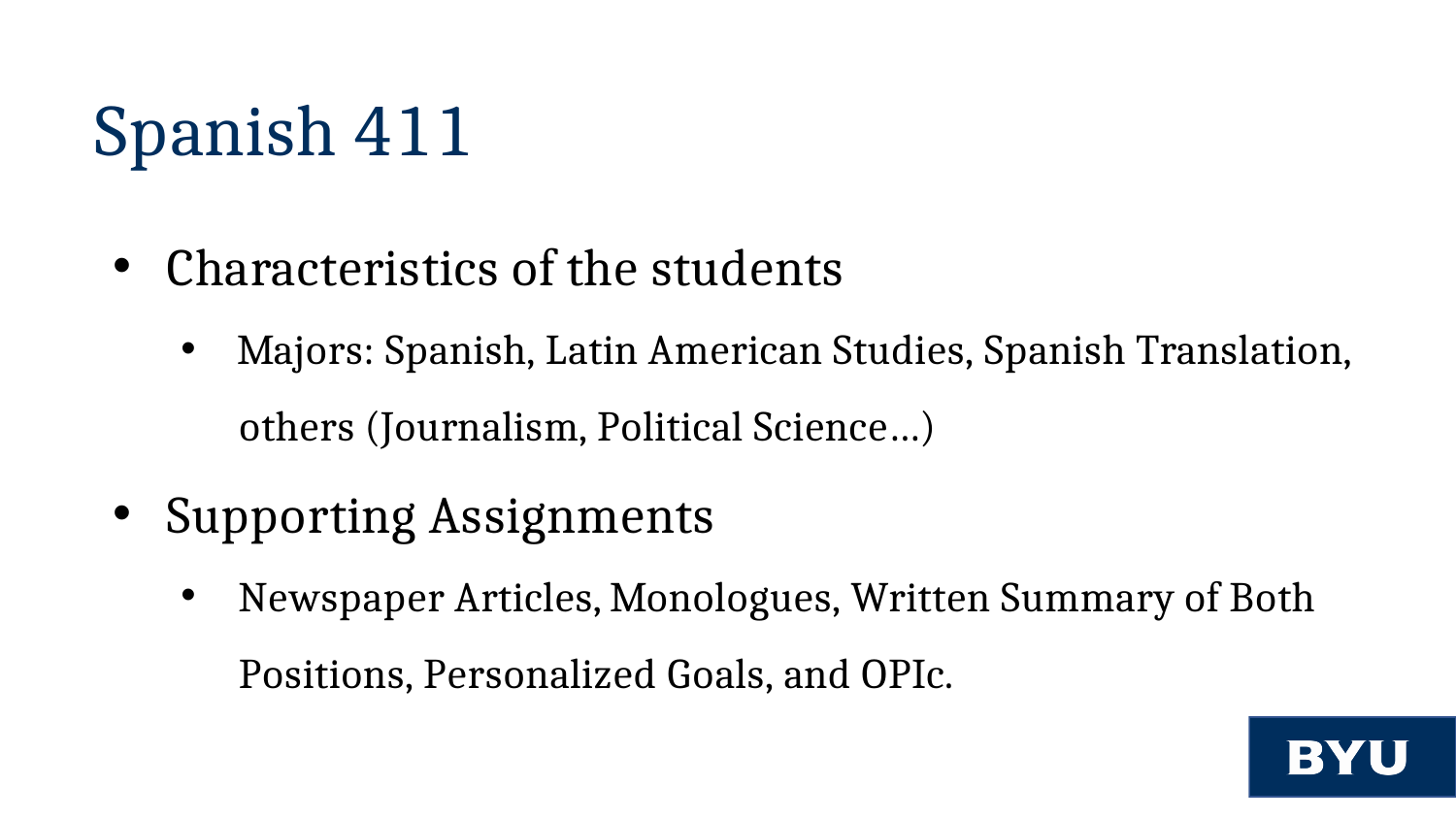

# Spanish 411
Characteristics of the students
Majors: Spanish, Latin American Studies, Spanish Translation, others (Journalism, Political Science…)
Supporting Assignments
Newspaper Articles, Monologues, Written Summary of Both Positions, Personalized Goals, and OPIc.